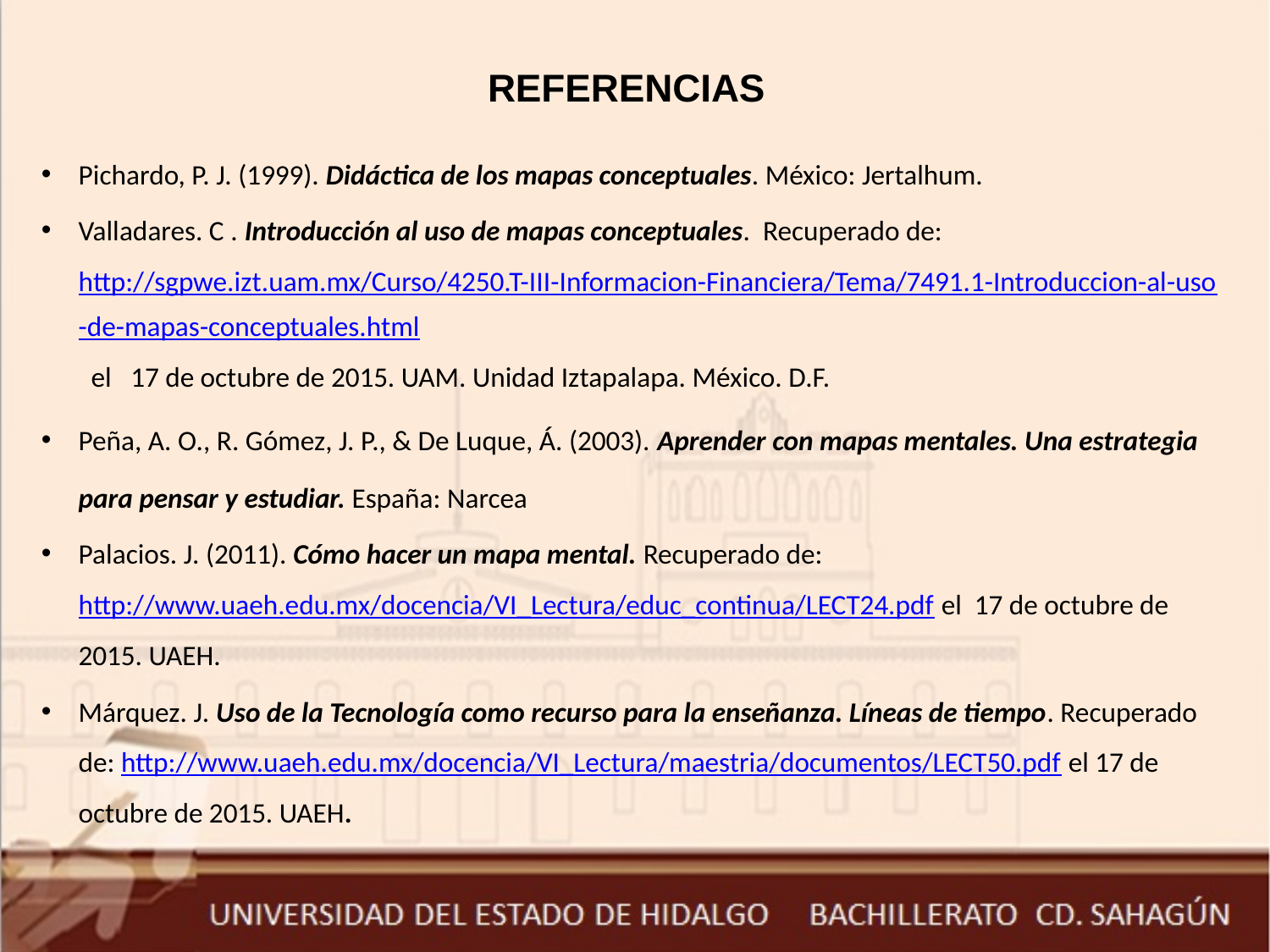

# REFERENCIAS
Pichardo, P. J. (1999). Didáctica de los mapas conceptuales. México: Jertalhum.
Valladares. C . Introducción al uso de mapas conceptuales.  Recuperado de: http://sgpwe.izt.uam.mx/Curso/4250.T-III-Informacion-Financiera/Tema/7491.1-Introduccion-al-uso-de-mapas-conceptuales.html  el   17 de octubre de 2015. UAM. Unidad Iztapalapa. México. D.F.
Peña, A. O., R. Gómez, J. P., & De Luque, Á. (2003). Aprender con mapas mentales. Una estrategia para pensar y estudiar. España: Narcea
Palacios. J. (2011). Cómo hacer un mapa mental. Recuperado de: http://www.uaeh.edu.mx/docencia/VI_Lectura/educ_continua/LECT24.pdf el  17 de octubre de 2015. UAEH.
Márquez. J. Uso de la Tecnología como recurso para la enseñanza. Líneas de tiempo. Recuperado de: http://www.uaeh.edu.mx/docencia/VI_Lectura/maestria/documentos/LECT50.pdf el 17 de octubre de 2015. UAEH.